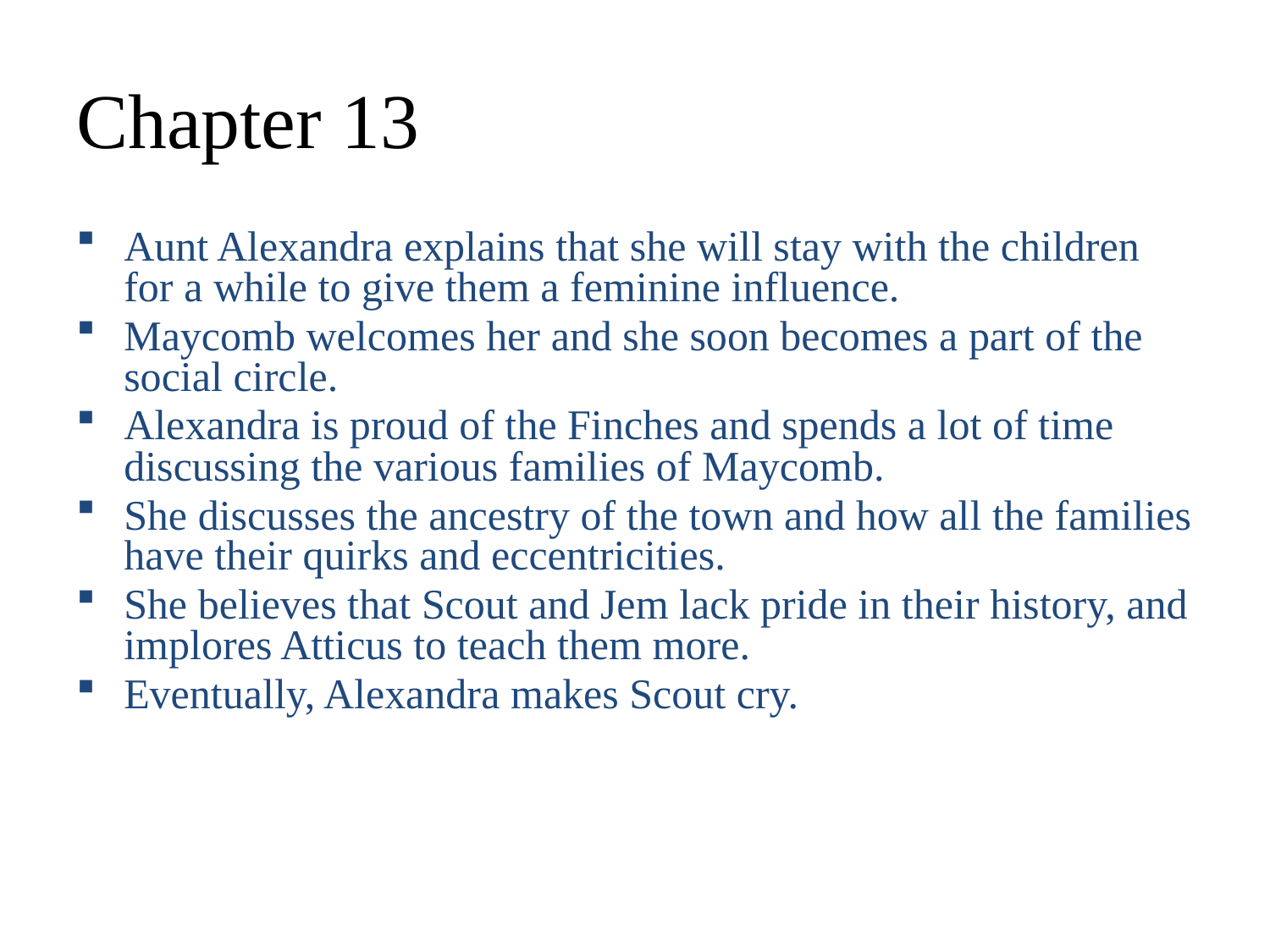

# Chapter 13
Aunt Alexandra explains that she will stay with the children for a while to give them a feminine influence.
Maycomb welcomes her and she soon becomes a part of the social circle.
Alexandra is proud of the Finches and spends a lot of time discussing the various families of Maycomb.
She discusses the ancestry of the town and how all the families have their quirks and eccentricities.
She believes that Scout and Jem lack pride in their history, and implores Atticus to teach them more.
Eventually, Alexandra makes Scout cry.